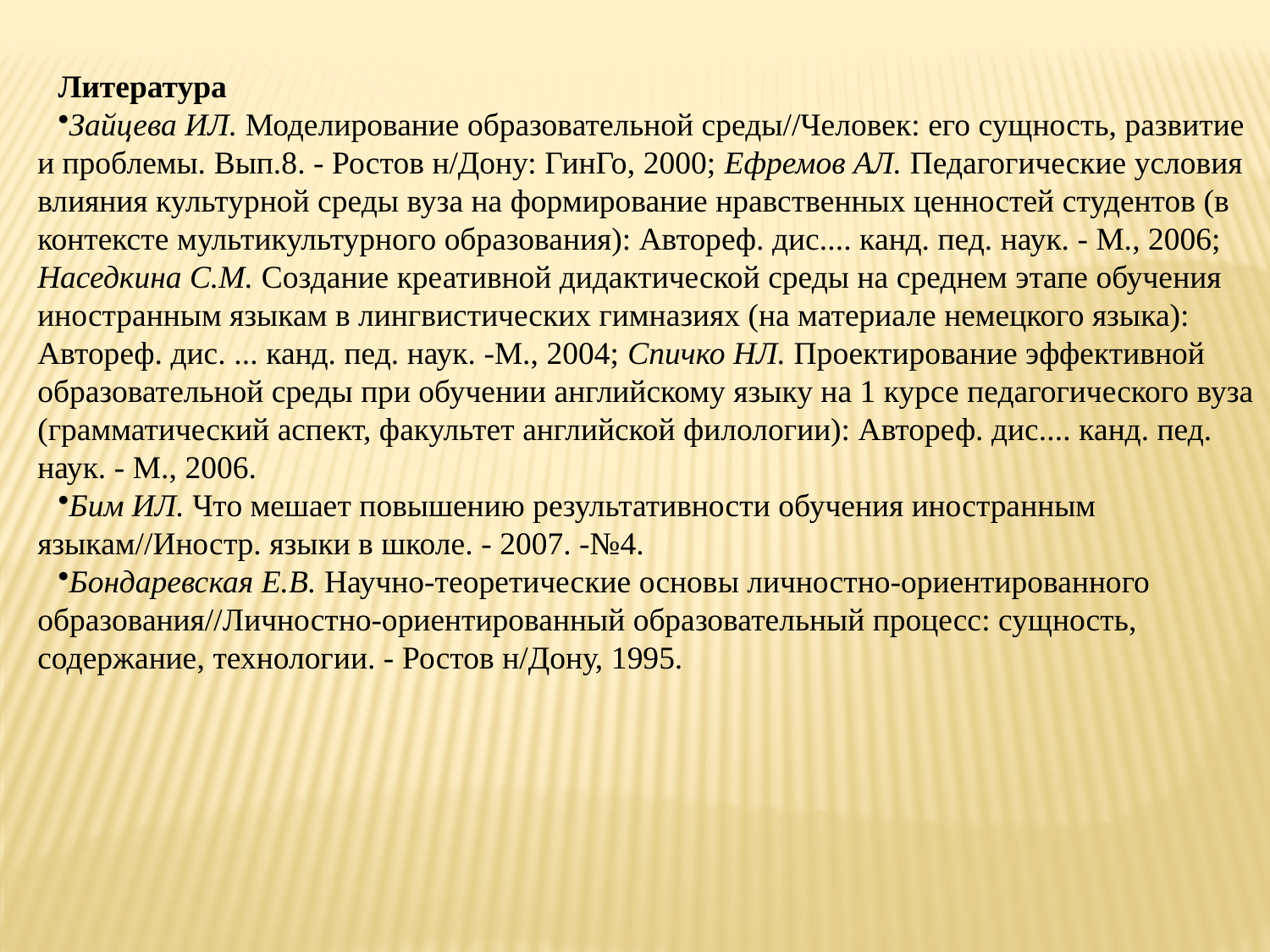

Литература
Зайцева ИЛ. Моделирование образовательной среды//Человек: его сущность, развитие и проблемы. Вып.8. - Ростов н/Дону: ГинГо, 2000; Ефремов АЛ. Педагогические условия влияния культурной среды вуза на формирование нравственных ценностей студентов (в контексте мультикультурного образования): Автореф. дис.... канд. пед. наук. - М., 2006; Наседкина С.М. Создание креативной дидактической среды на среднем этапе обучения иностранным языкам в лингвистических гимназиях (на материале немецкого языка): Автореф. дис. ... канд. пед. наук. -М., 2004; Спичко НЛ. Проектирование эффективной образовательной среды при обучении английскому языку на 1 курсе педагогического вуза (грамматический аспект, факультет английской филологии): Автореф. дис.... канд. пед. наук. - М., 2006.
Бим ИЛ. Что мешает повышению результативности обучения иностранным языкам//Иностр. языки в школе. - 2007. -№4.
Бондаревская Е.В. Научно-теоретические основы личностно-ориентированного образования//Личностно-ориентированный образовательный процесс: сущность, содержание, технологии. - Ростов н/Дону, 1995.